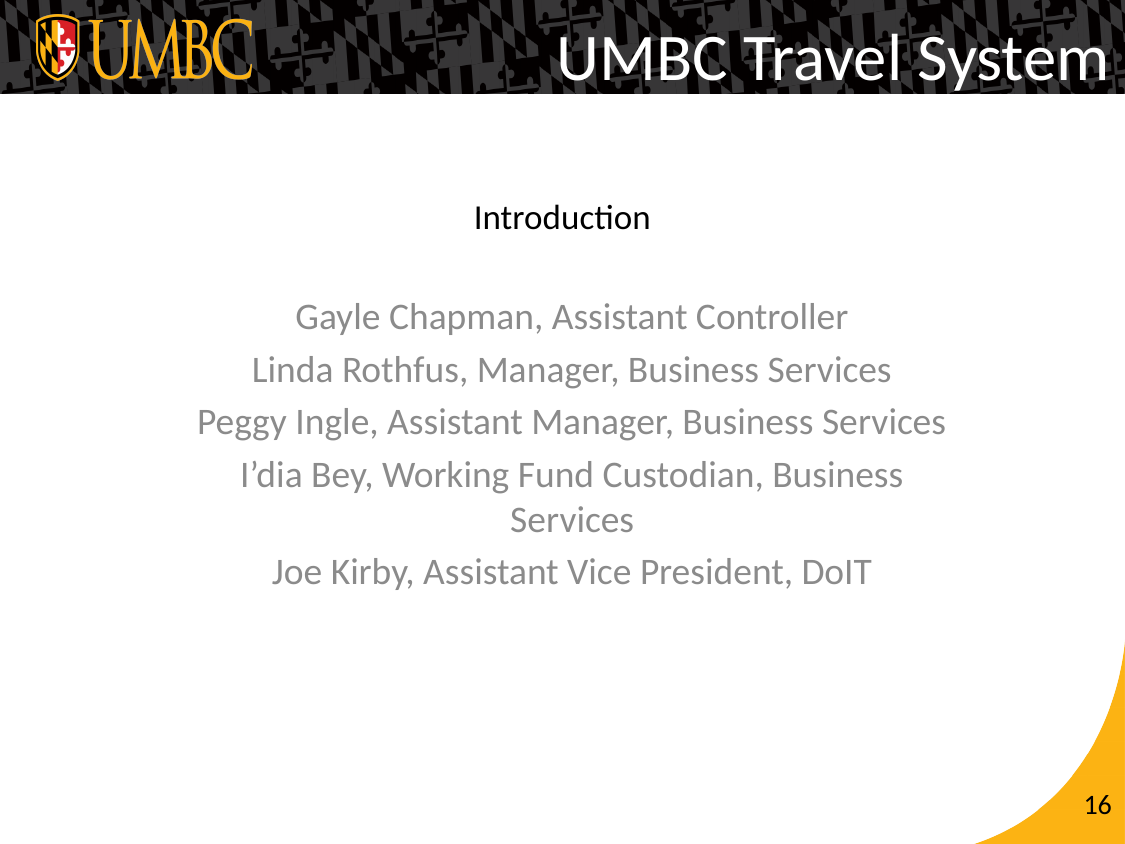

UMBC Travel System
# Introduction
Gayle Chapman, Assistant Controller
Linda Rothfus, Manager, Business Services
Peggy Ingle, Assistant Manager, Business Services
I’dia Bey, Working Fund Custodian, Business Services
Joe Kirby, Assistant Vice President, DoIT
16